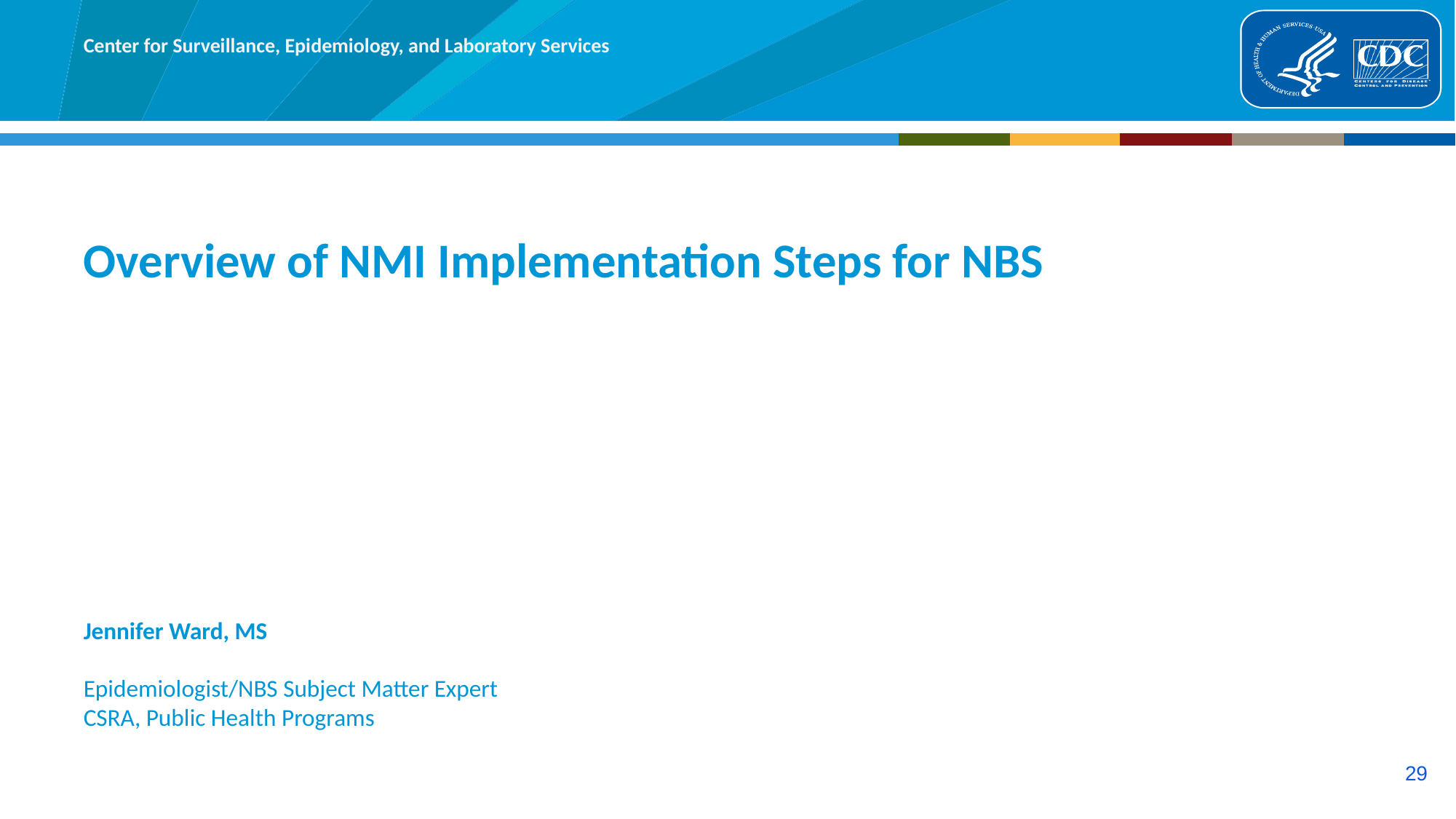

# Overview of NMI Implementation Steps for NBS
Jennifer Ward, MS

Epidemiologist/NBS Subject Matter Expert
CSRA, Public Health Programs